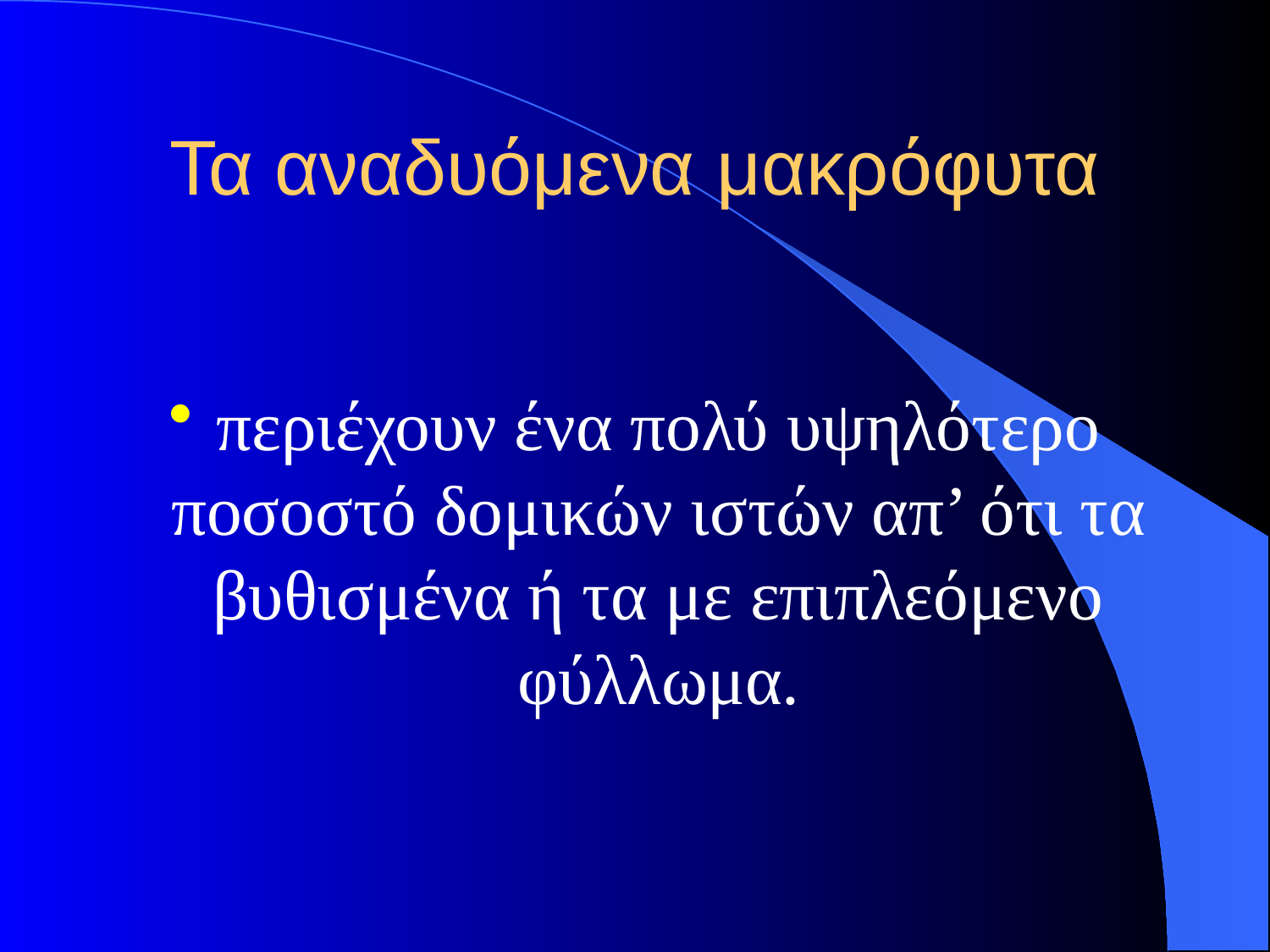

# Τα αναδυόμενα μακρόφυτα

περιέχουν ένα πολύ υψηλότερο ποσοστό δομικών ιστών απ’ ότι τα βυθισμένα ή τα με επιπλεόμενο φύλλωμα.